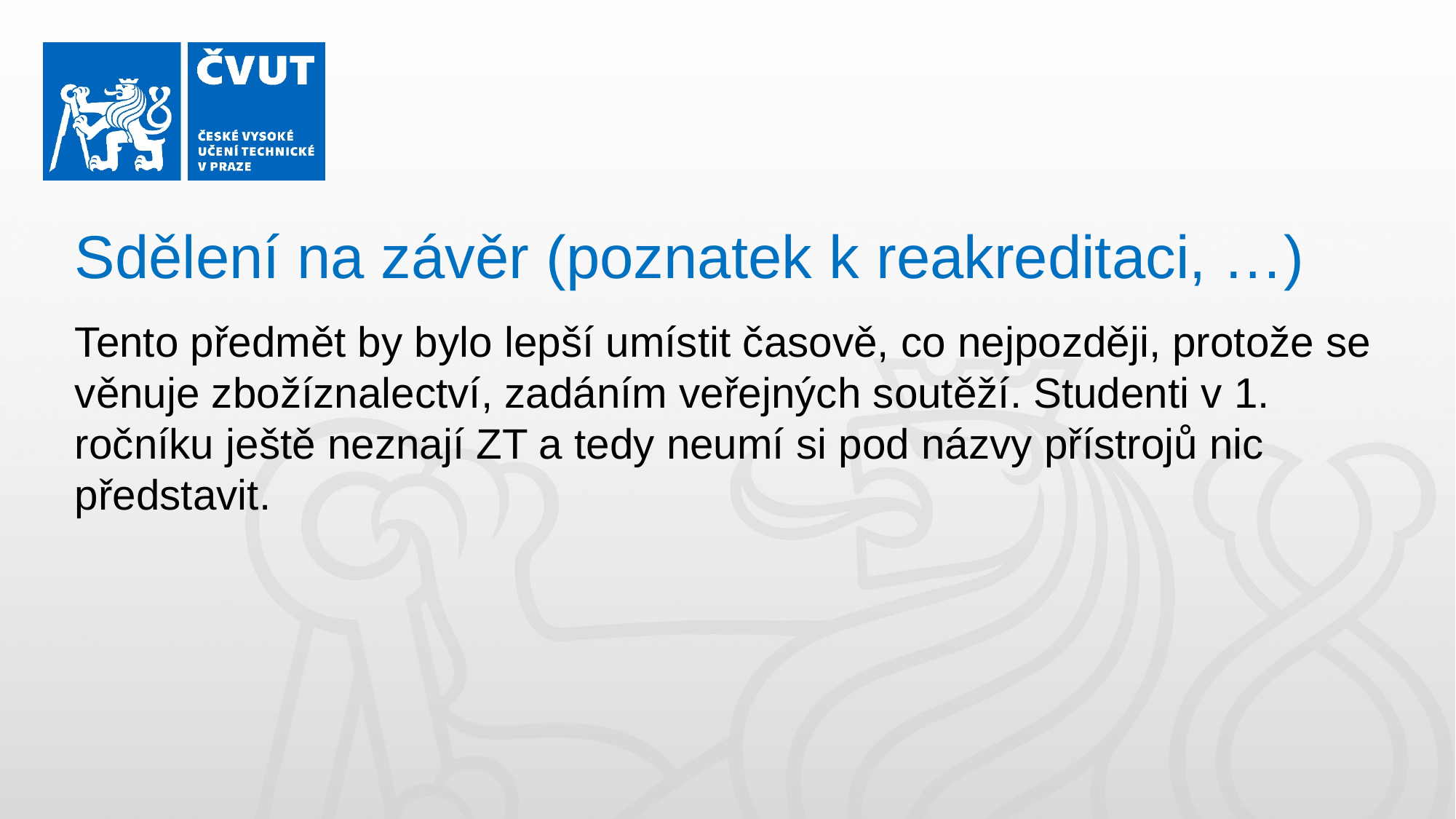

Sdělení na závěr (poznatek k reakreditaci, …)
Tento předmět by bylo lepší umístit časově, co nejpozději, protože se věnuje zbožíznalectví, zadáním veřejných soutěží. Studenti v 1. ročníku ještě neznají ZT a tedy neumí si pod názvy přístrojů nic představit.